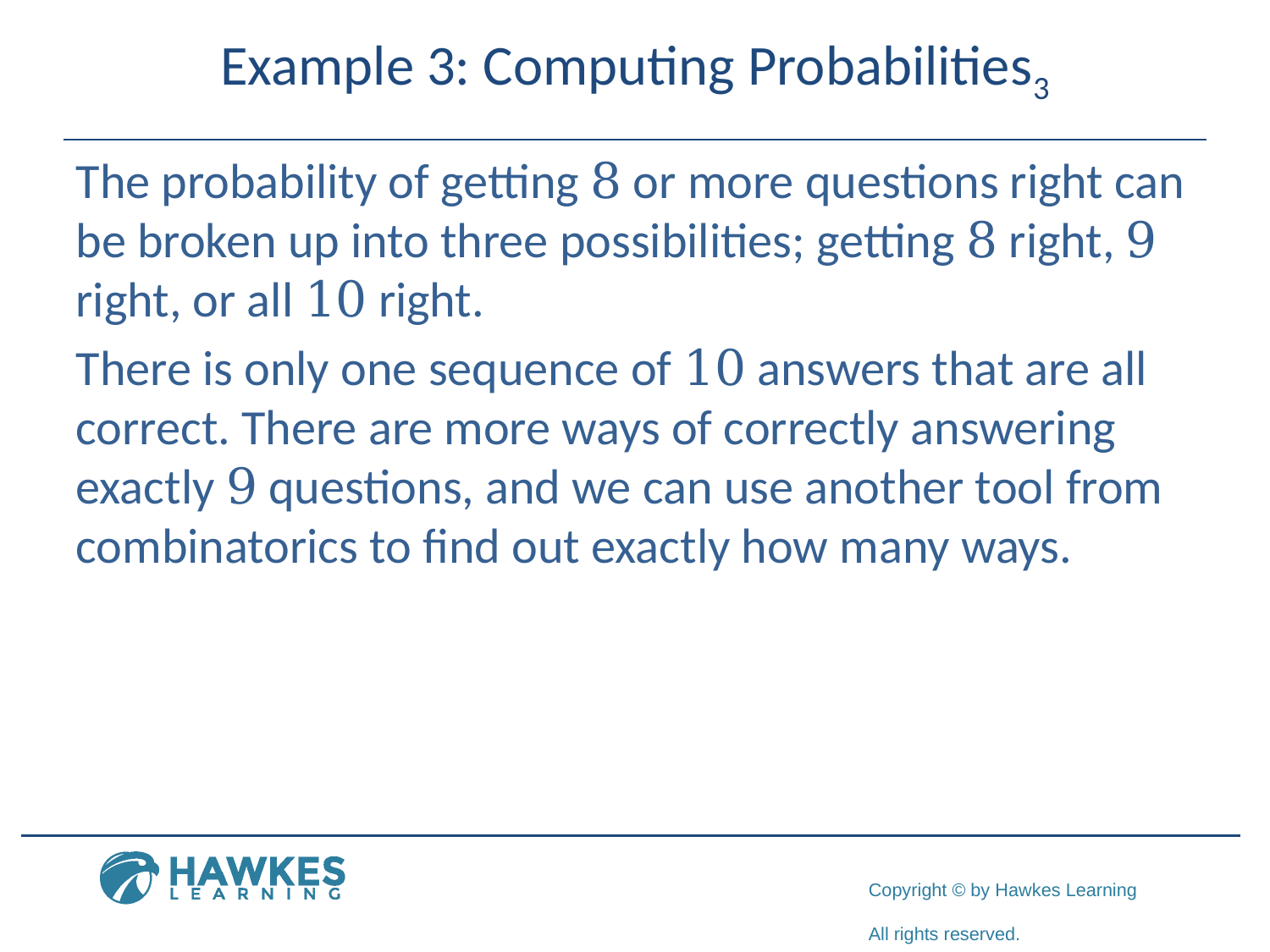

# Example 3: Computing Probabilities3
The probability of getting 8 or more questions right can be broken up into three possibilities; getting 8 right, 9 right, or all 10 right.
There is only one sequence of 10 answers that are all correct. There are more ways of correctly answering exactly 9 questions, and we can use another tool from combinatorics to find out exactly how many ways.